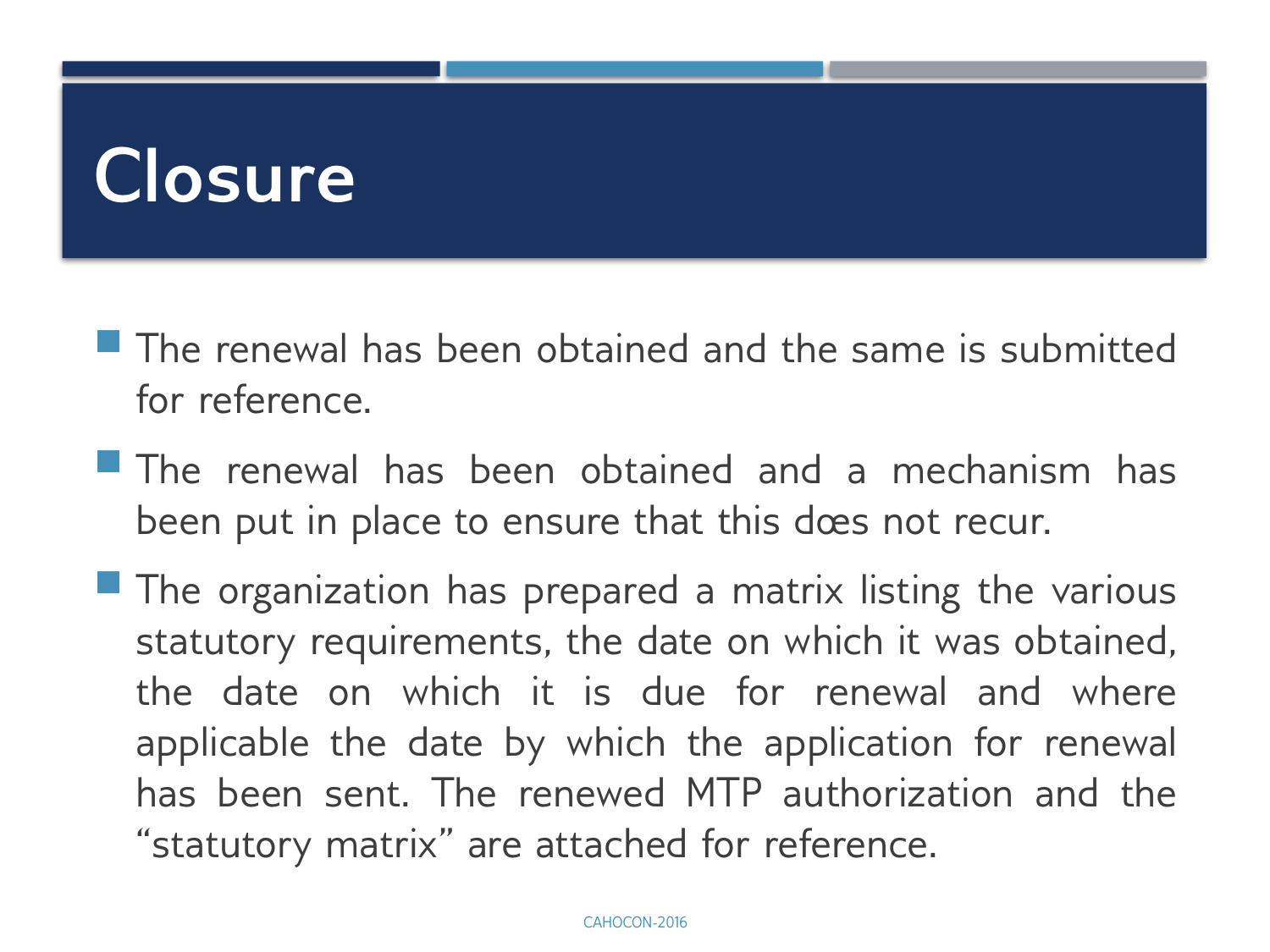

# Closure
The renewal has been obtained and the same is submitted for reference.
The renewal has been obtained and a mechanism has been put in place to ensure that this does not recur.
The organization has prepared a matrix listing the various statutory requirements, the date on which it was obtained, the date on which it is due for renewal and where applicable the date by which the application for renewal has been sent. The renewed MTP authorization and the “statutory matrix” are attached for reference.
CAHOCON-2016